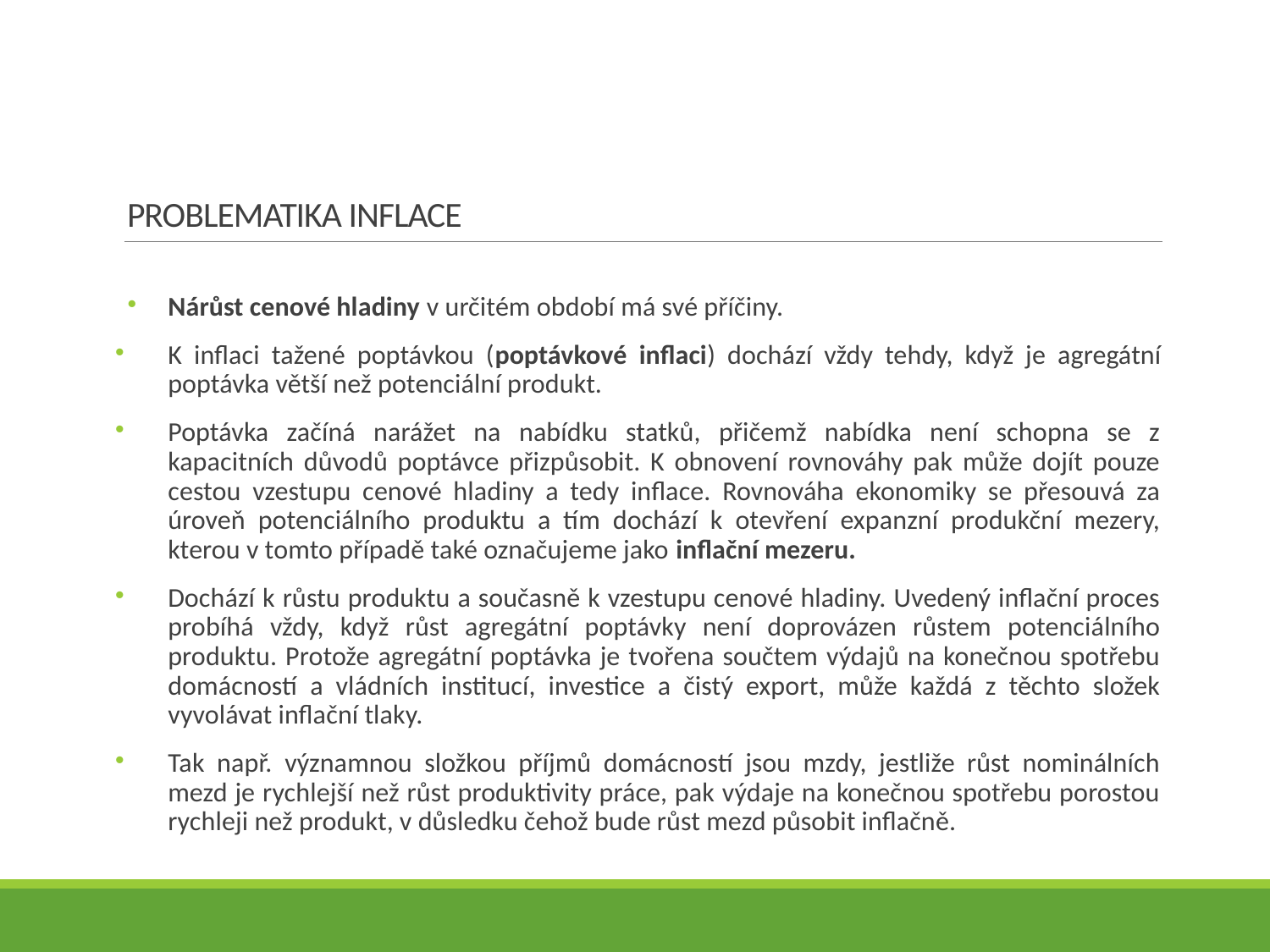

# Problematika inflace
Nárůst cenové hladiny v určitém období má své příčiny.
K inflaci tažené poptávkou (poptávkové inflaci) dochází vždy tehdy, když je agregátní poptávka větší než potenciální produkt.
Poptávka začíná narážet na nabídku statků, přičemž nabídka není schopna se z kapacitních důvodů poptávce přizpůsobit. K obnovení rovnováhy pak může dojít pouze cestou vzestupu cenové hladiny a tedy inflace. Rovnováha ekonomiky se přesouvá za úroveň potenciálního produktu a tím dochází k otevření expanzní produkční mezery, kterou v tomto případě také označujeme jako inflační mezeru.
Dochází k růstu produktu a současně k vzestupu cenové hladiny. Uvedený inflační proces probíhá vždy, když růst agregátní poptávky není doprovázen růstem potenciálního produktu. Protože agregátní poptávka je tvořena součtem výdajů na konečnou spotřebu domácností a vládních institucí, investice a čistý export, může každá z těchto složek vyvolávat inflační tlaky.
Tak např. významnou složkou příjmů domácností jsou mzdy, jestliže růst nominálních mezd je rychlejší než růst produktivity práce, pak výdaje na konečnou spotřebu porostou rychleji než produkt, v důsledku čehož bude růst mezd působit inflačně.